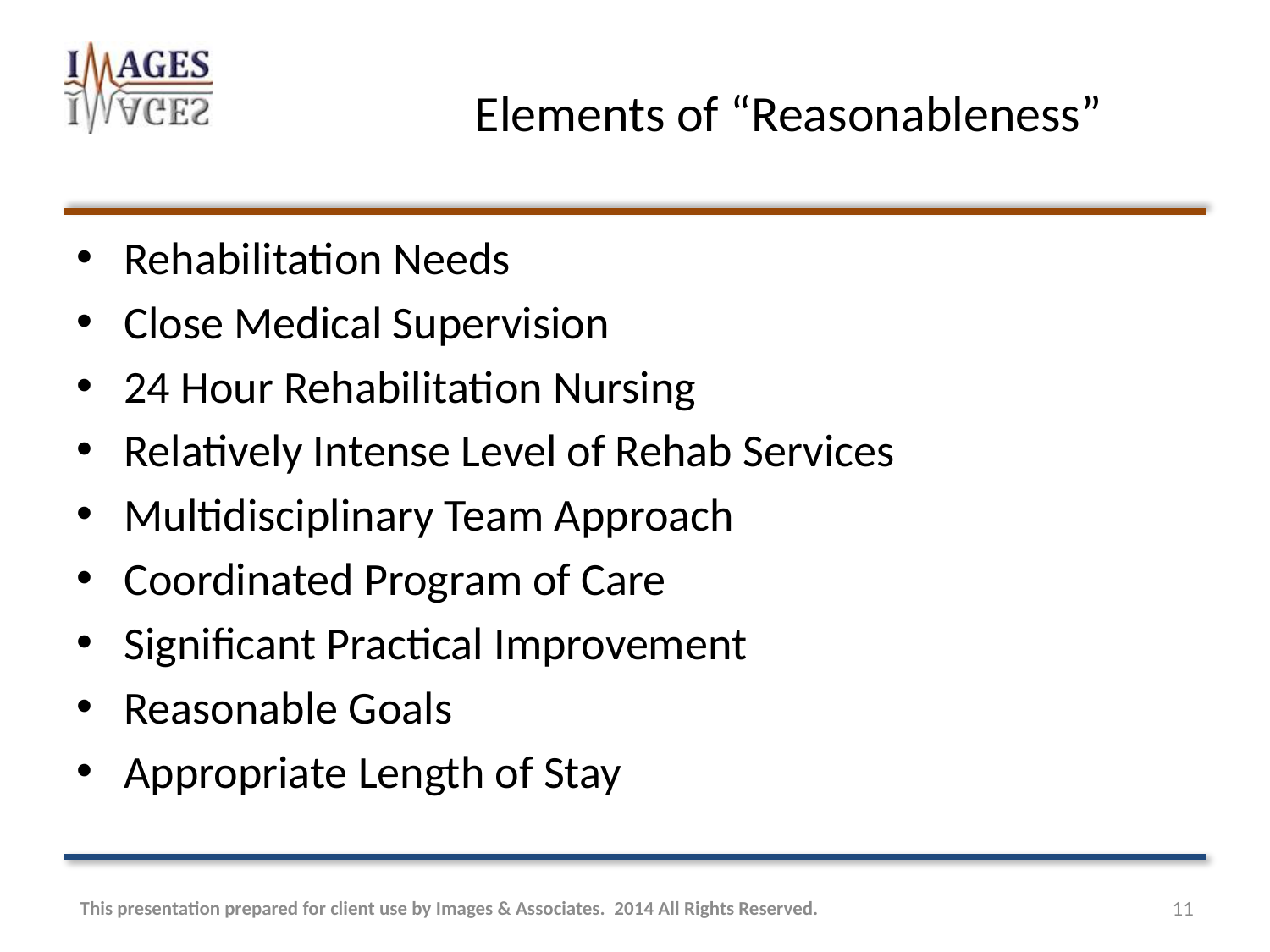

# Elements of “Reasonableness”
Rehabilitation Needs
Close Medical Supervision
24 Hour Rehabilitation Nursing
Relatively Intense Level of Rehab Services
Multidisciplinary Team Approach
Coordinated Program of Care
Significant Practical Improvement
Reasonable Goals
Appropriate Length of Stay
This presentation prepared for client use by Images & Associates.  2014 All Rights Reserved.
11